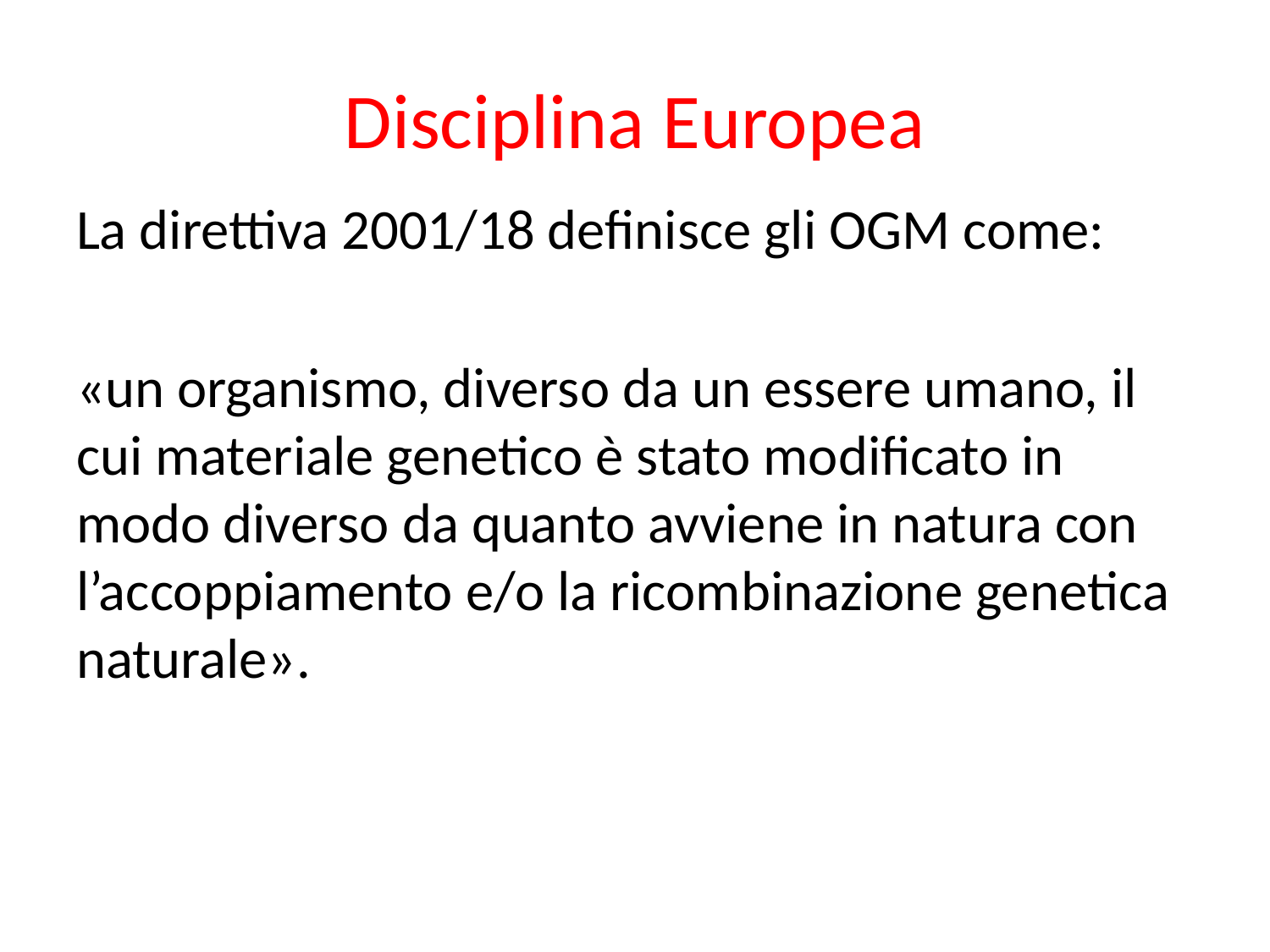

# Disciplina Europea
La direttiva 2001/18 definisce gli OGM come:

«un organismo, diverso da un essere umano, il cui materiale genetico è stato modificato in modo diverso da quanto avviene in natura con l’accoppiamento e/o la ricombinazione genetica naturale».